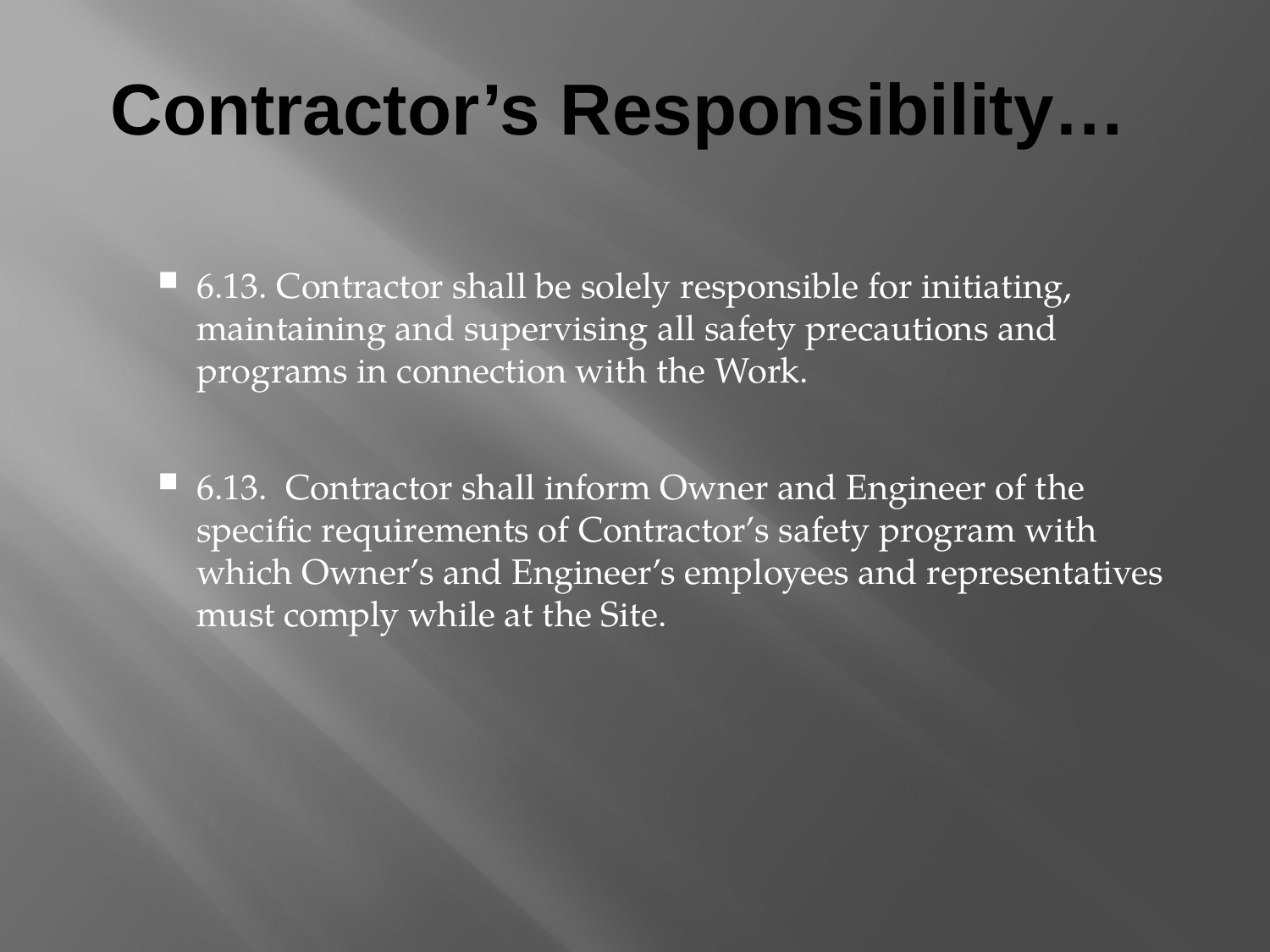

# Contractor’s Responsibility…

6.13. Contractor shall be solely responsible for initiating, maintaining and supervising all safety precautions and programs in connection with the Work.

6.13.  Contractor shall inform Owner and Engineer of the specific requirements of Contractor’s safety program with which Owner’s and Engineer’s employees and representatives must comply while at the Site.